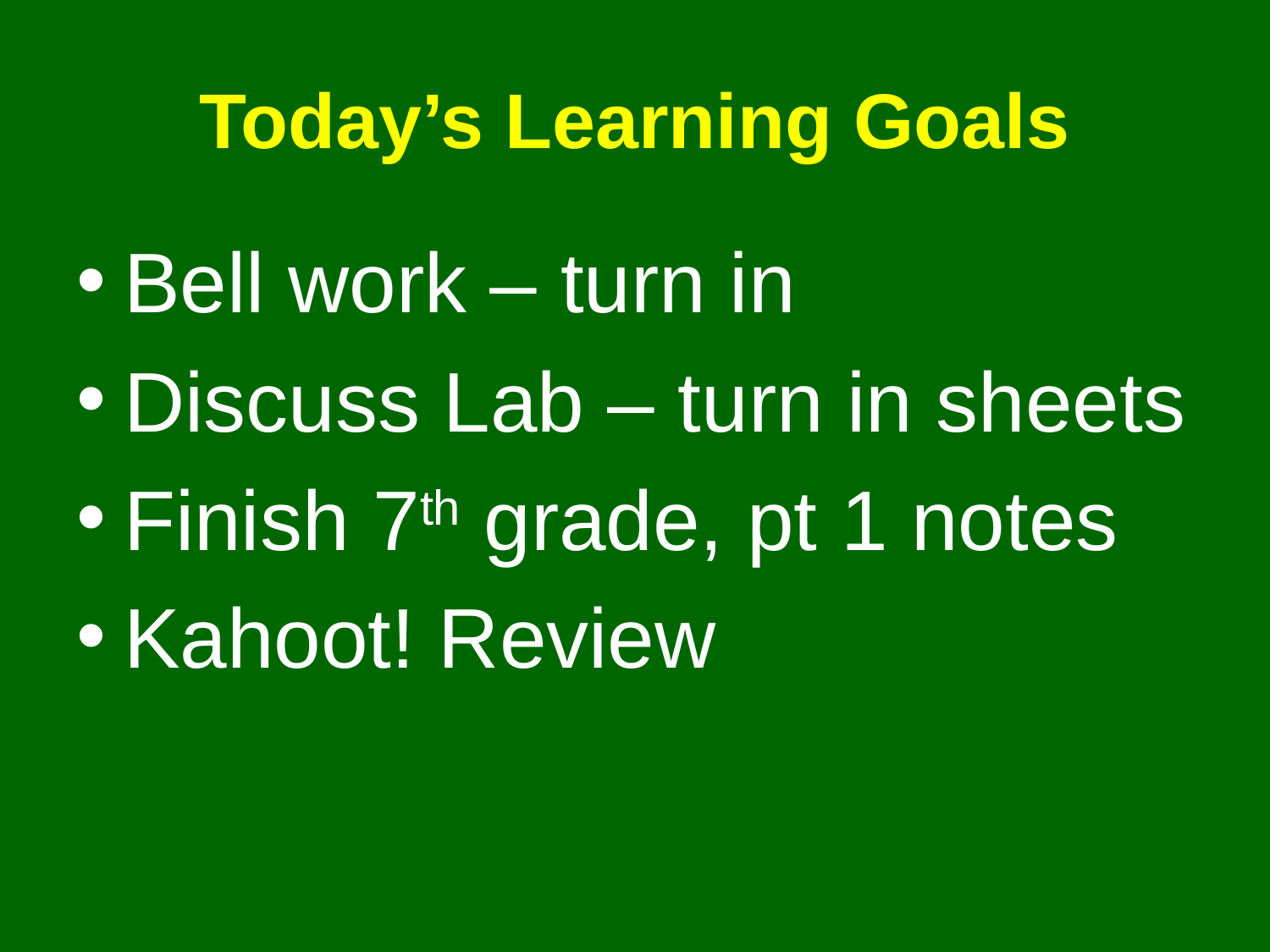

# Today’s Learning Goals
Bell work – turn in
Discuss Lab – turn in sheets
Finish 7th grade, pt 1 notes
Kahoot! Review